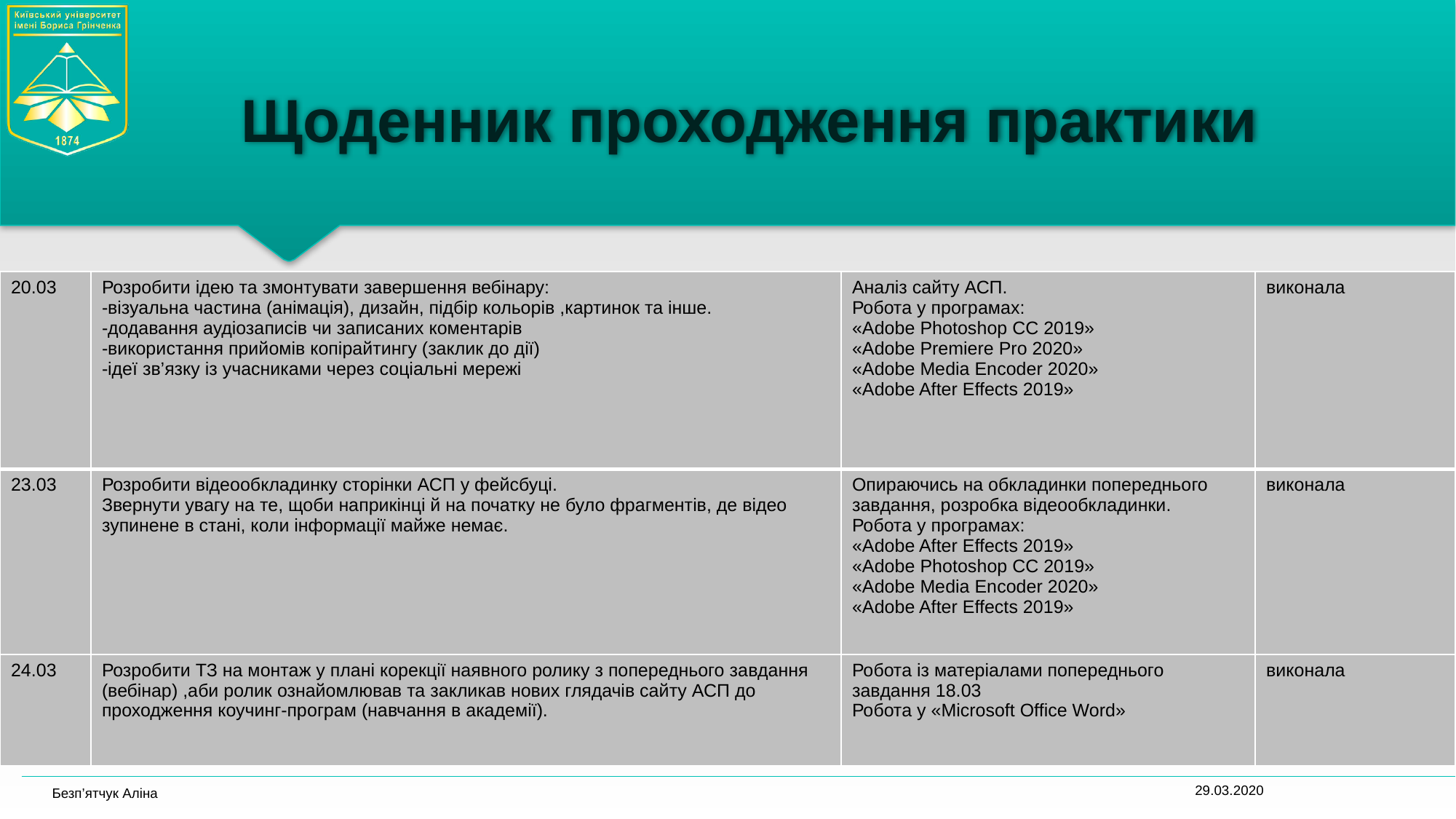

# Щоденник проходження практики
| 20.03 | Розробити ідею та змонтувати завершення вебінару: -візуальна частина (анімація), дизайн, підбір кольорів ,картинок та інше. -додавання аудіозаписів чи записаних коментарів -використання прийомів копірайтингу (заклик до дії) -ідеї зв’язку із учасниками через соціальні мережі | Аналіз сайту АСП. Робота у програмах: «Adobe Photoshop CC 2019» «Adobe Premiere Pro 2020» «Adobe Media Encoder 2020» «Adobe After Effects 2019» | виконала |
| --- | --- | --- | --- |
| 23.03 | Розробити відеообкладинку сторінки АСП у фейсбуці. Звернути увагу на те, щоби наприкінці й на початку не було фрагментів, де відео зупинене в стані, коли інформації майже немає. | Опираючись на обкладинки попереднього завдання, розробка відеообкладинки. Робота у програмах: «Adobe After Effects 2019» «Adobe Photoshop CC 2019» «Adobe Media Encoder 2020» «Adobe After Effects 2019» | виконала |
| 24.03 | Розробити ТЗ на монтаж у плані корекції наявного ролику з попереднього завдання (вебінар) ,аби ролик ознайомлював та закликав нових глядачів сайту АСП до проходження коучинг-програм (навчання в академії). | Робота із матеріалами попереднього завдання 18.03 Робота у «Microsoft Оffice Word» | виконала |
29.03.2020
Безп’ятчук Аліна